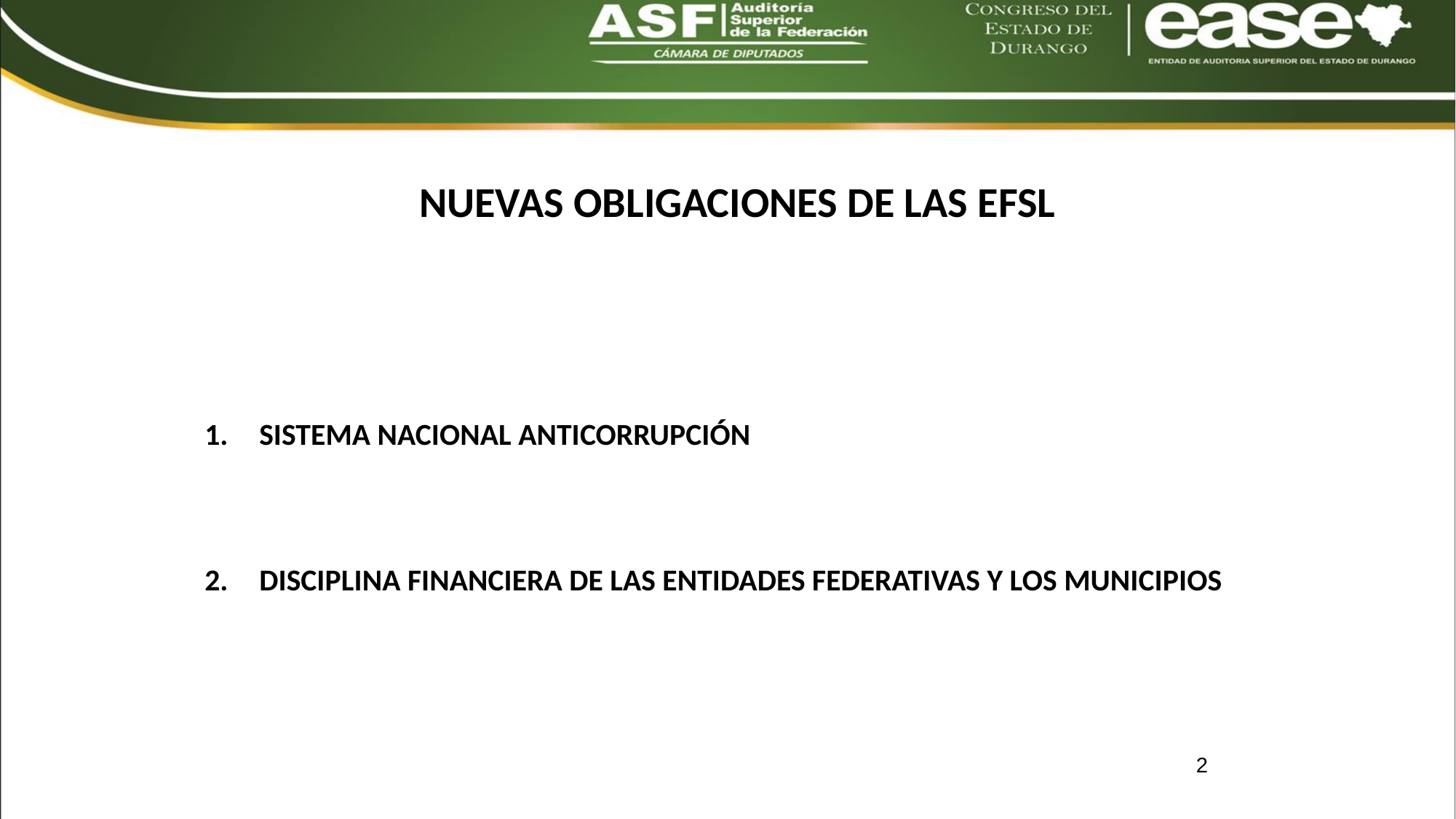

# NUEVAS OBLIGACIONES DE LAS EFSL

SISTEMA NACIONAL ANTICORRUPCIÓN

DISCIPLINA FINANCIERA DE LAS ENTIDADES FEDERATIVAS Y LOS MUNICIPIOS
2